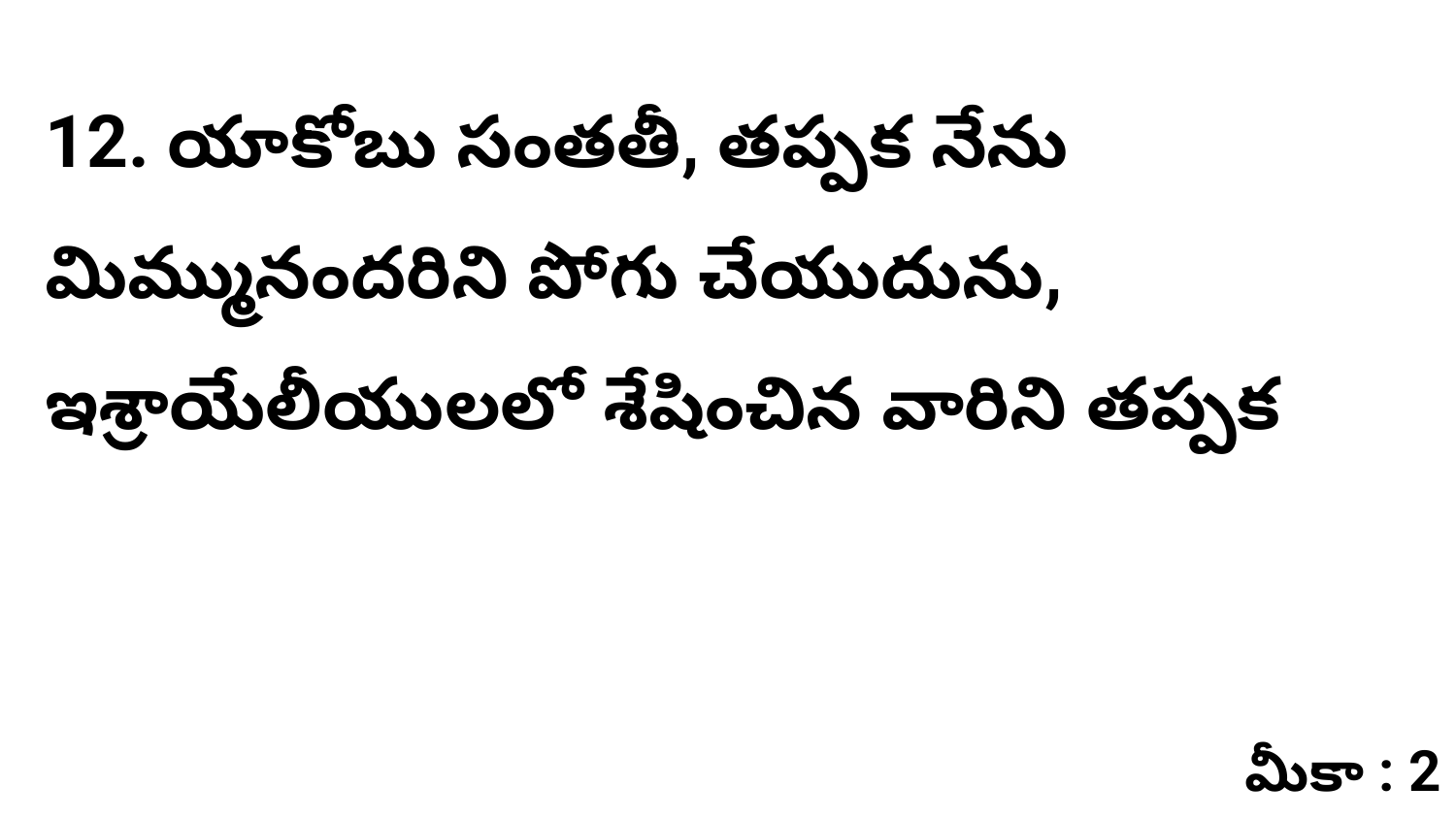

12. యాకోబు సంతతీ, తప్పక నేను మిమ్మునందరిని పోగు చేయుదును, ఇశ్రాయేలీయులలో శేషించిన వారిని తప్పక
మీకా : 2